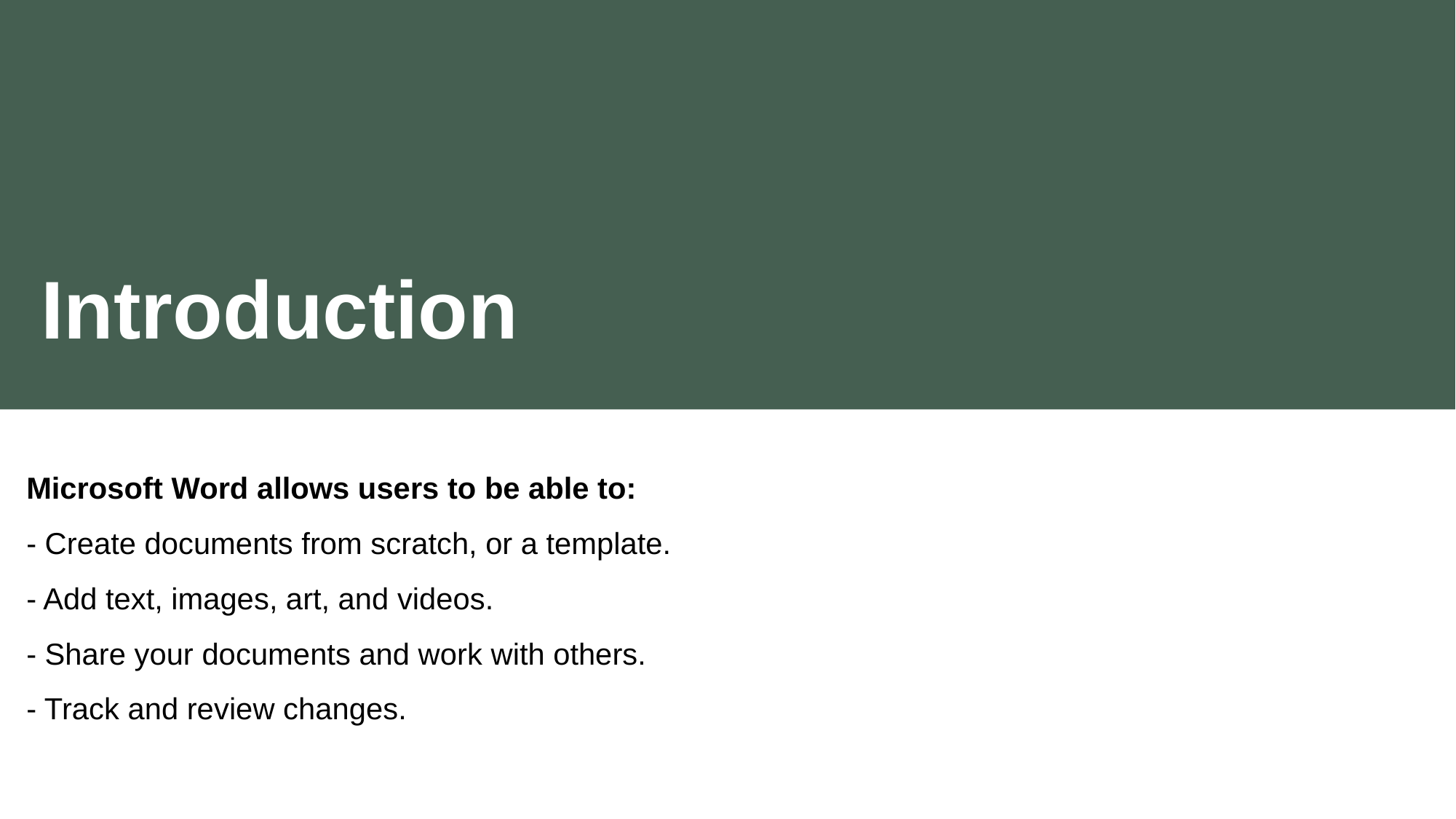

# Introduction
Microsoft Word allows users to be able to:
- Create documents from scratch, or a template.
- Add text, images, art, and videos.
- Share your documents and work with others.
- Track and review changes.